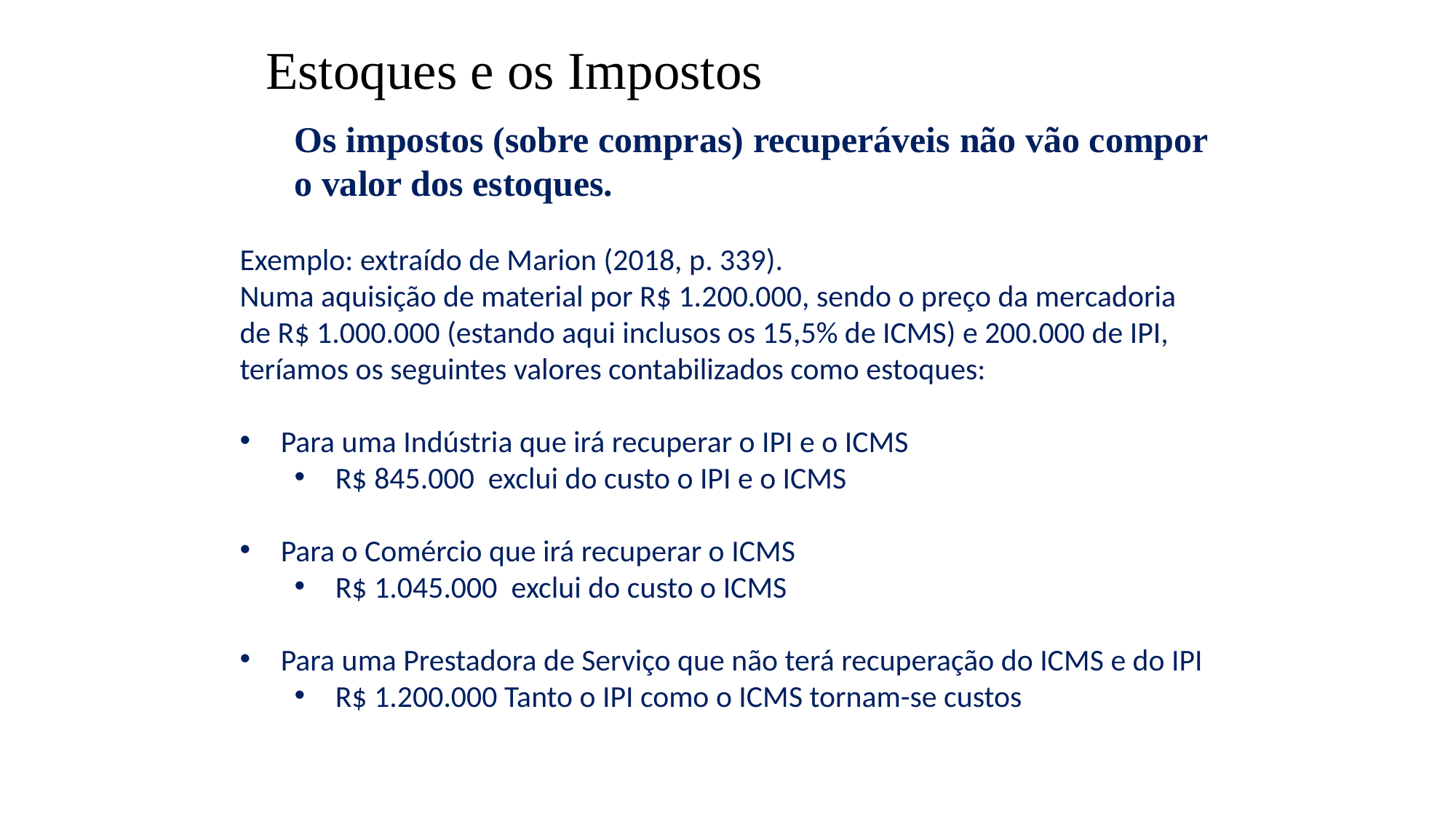

Estoques e os Impostos
Os impostos (sobre compras) recuperáveis não vão compor o valor dos estoques.

Exemplo: extraído de Marion (2018, p. 339).
Numa aquisição de material por R$ 1.200.000, sendo o preço da mercadoria de R$ 1.000.000 (estando aqui inclusos os 15,5% de ICMS) e 200.000 de IPI, teríamos os seguintes valores contabilizados como estoques:

Para uma Indústria que irá recuperar o IPI e o ICMS
R$ 845.000  exclui do custo o IPI e o ICMS

Para o Comércio que irá recuperar o ICMS
R$ 1.045.000  exclui do custo o ICMS

Para uma Prestadora de Serviço que não terá recuperação do ICMS e do IPI
R$ 1.200.000 Tanto o IPI como o ICMS tornam-se custos

7